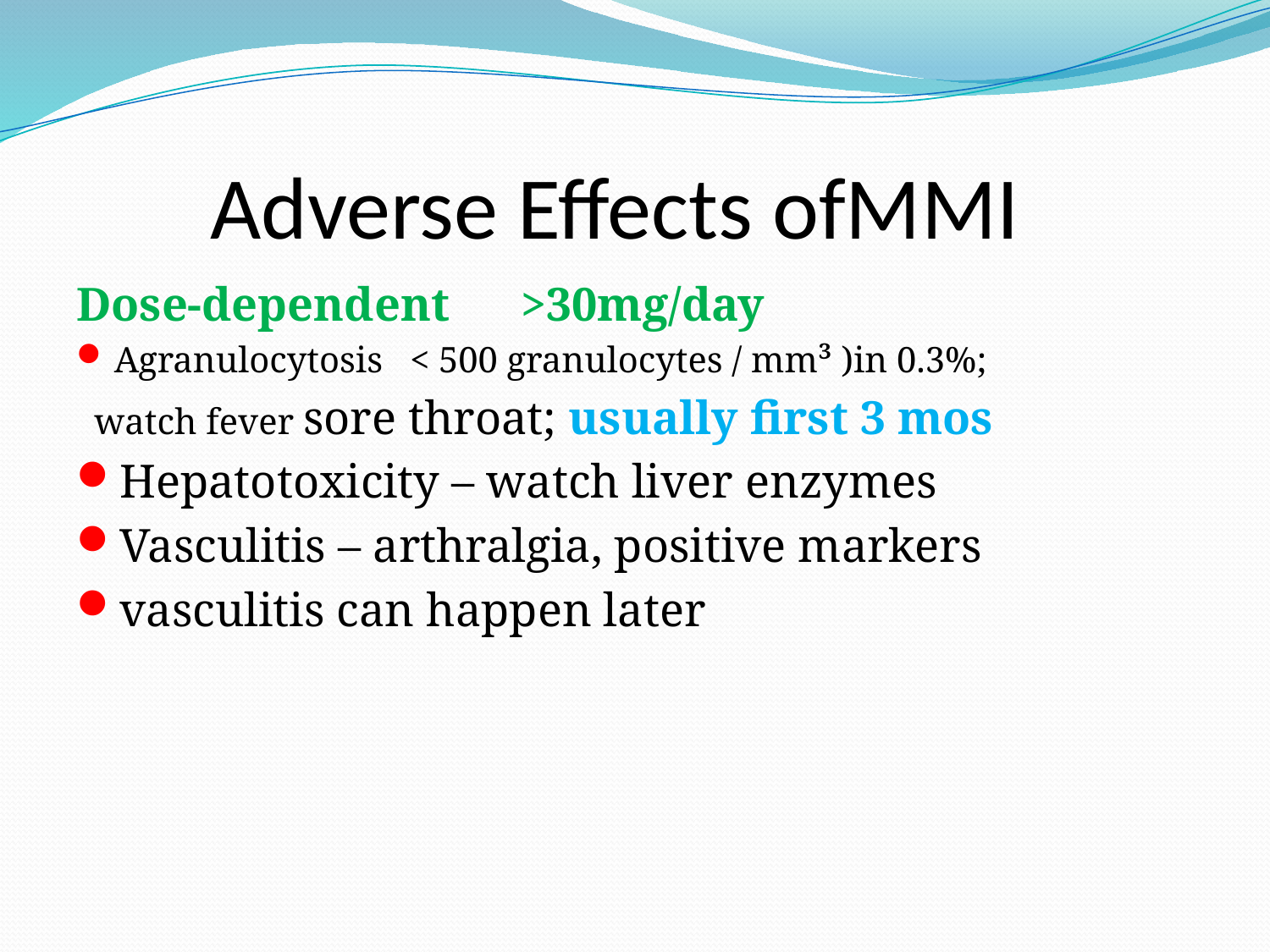

# Adverse Effects ofMMI
Dose-dependent      >30mg/day
Agranulocytosis   < 500 granulocytes / mm³ )in 0.3%;
  watch fever sore throat; usually first 3 mos
Hepatotoxicity – watch liver enzymes
Vasculitis – arthralgia, positive markers
vasculitis can happen later